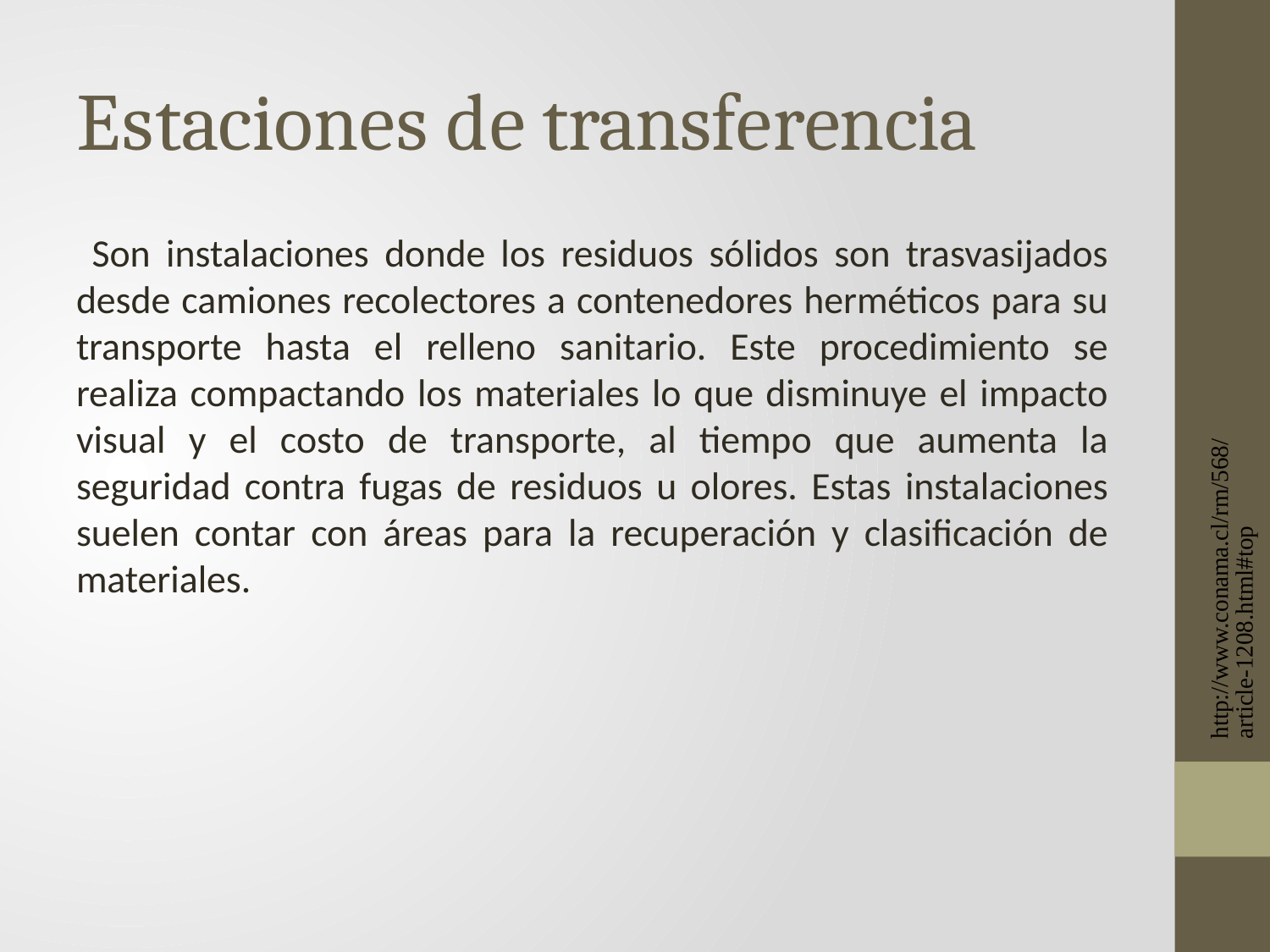

# Estaciones de transferencia
 Son instalaciones donde los residuos sólidos son trasvasijados desde camiones recolectores a contenedores herméticos para su transporte hasta el relleno sanitario. Este procedimiento se realiza compactando los materiales lo que disminuye el impacto visual y el costo de transporte, al tiempo que aumenta la seguridad contra fugas de residuos u olores. Estas instalaciones suelen contar con áreas para la recuperación y clasificación de materiales.

http://www.conama.cl/rm/568/article-1208.html#top